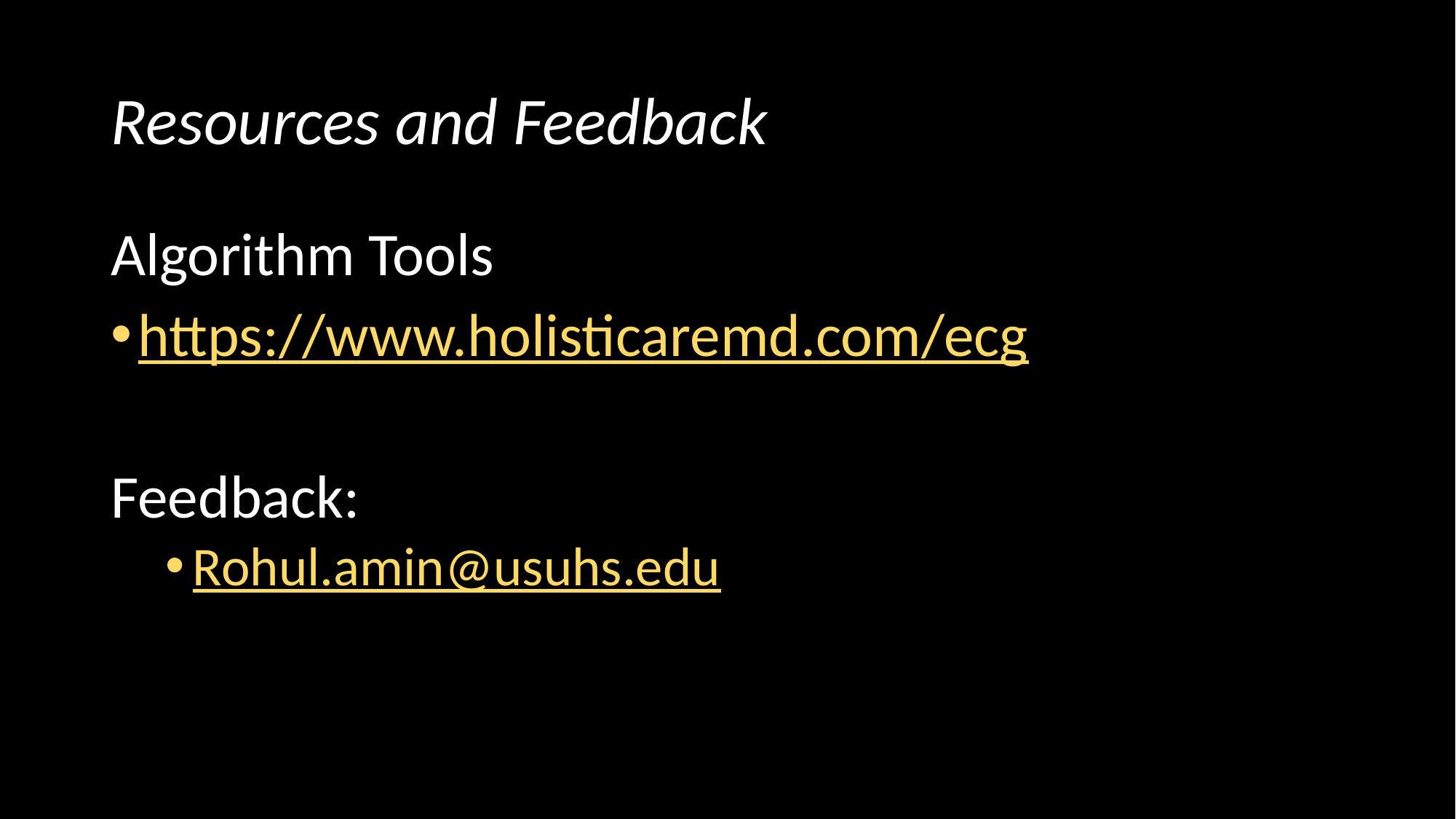

# Resources and Feedback
Algorithm Tools
https://www.holisticaremd.com/ecg

Feedback:
Rohul.amin@usuhs.edu